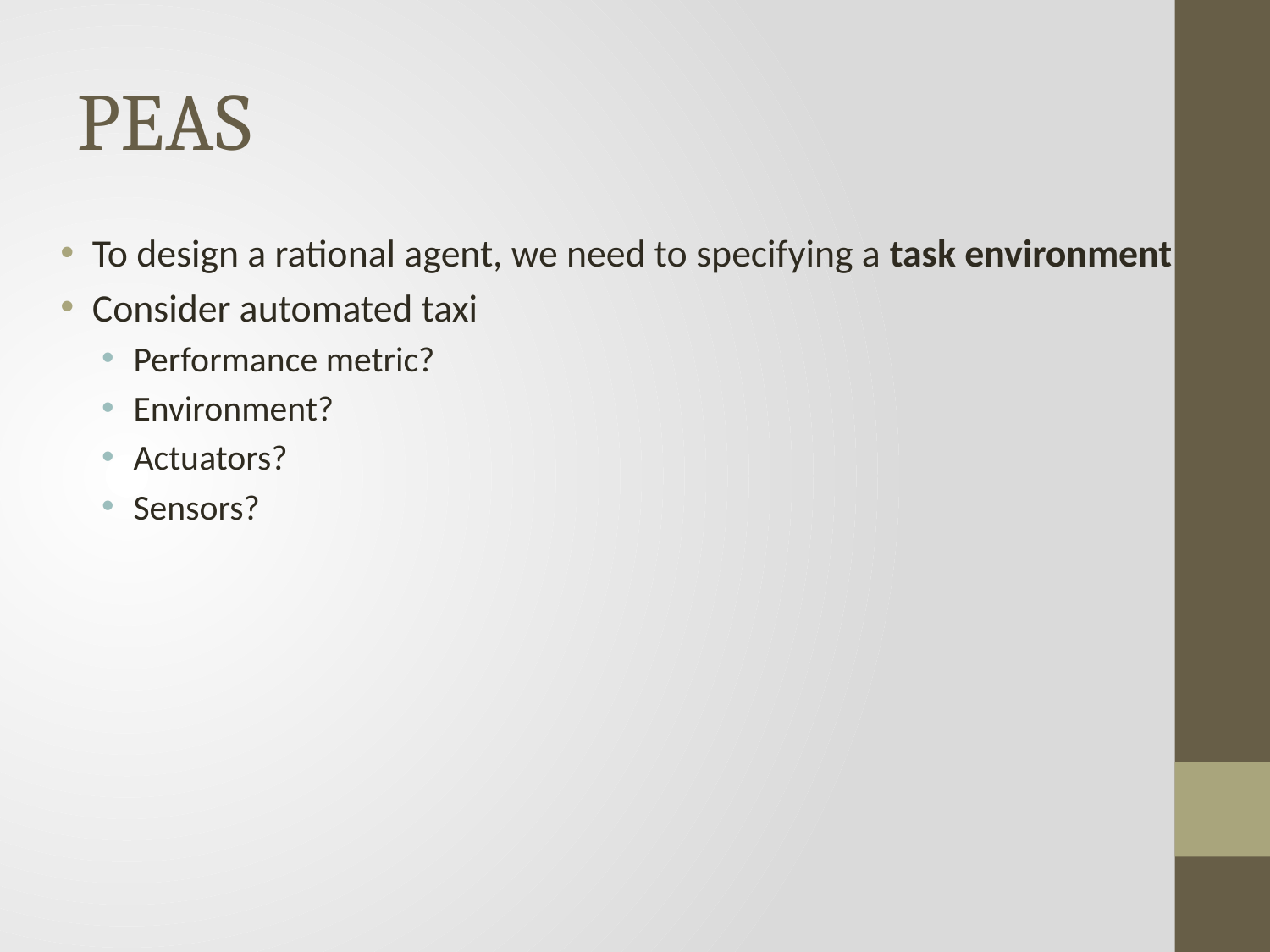

# PEAS
To design a rational agent, we need to specifying a task environment
Consider automated taxi
Performance metric?
Environment?
Actuators?
Sensors?